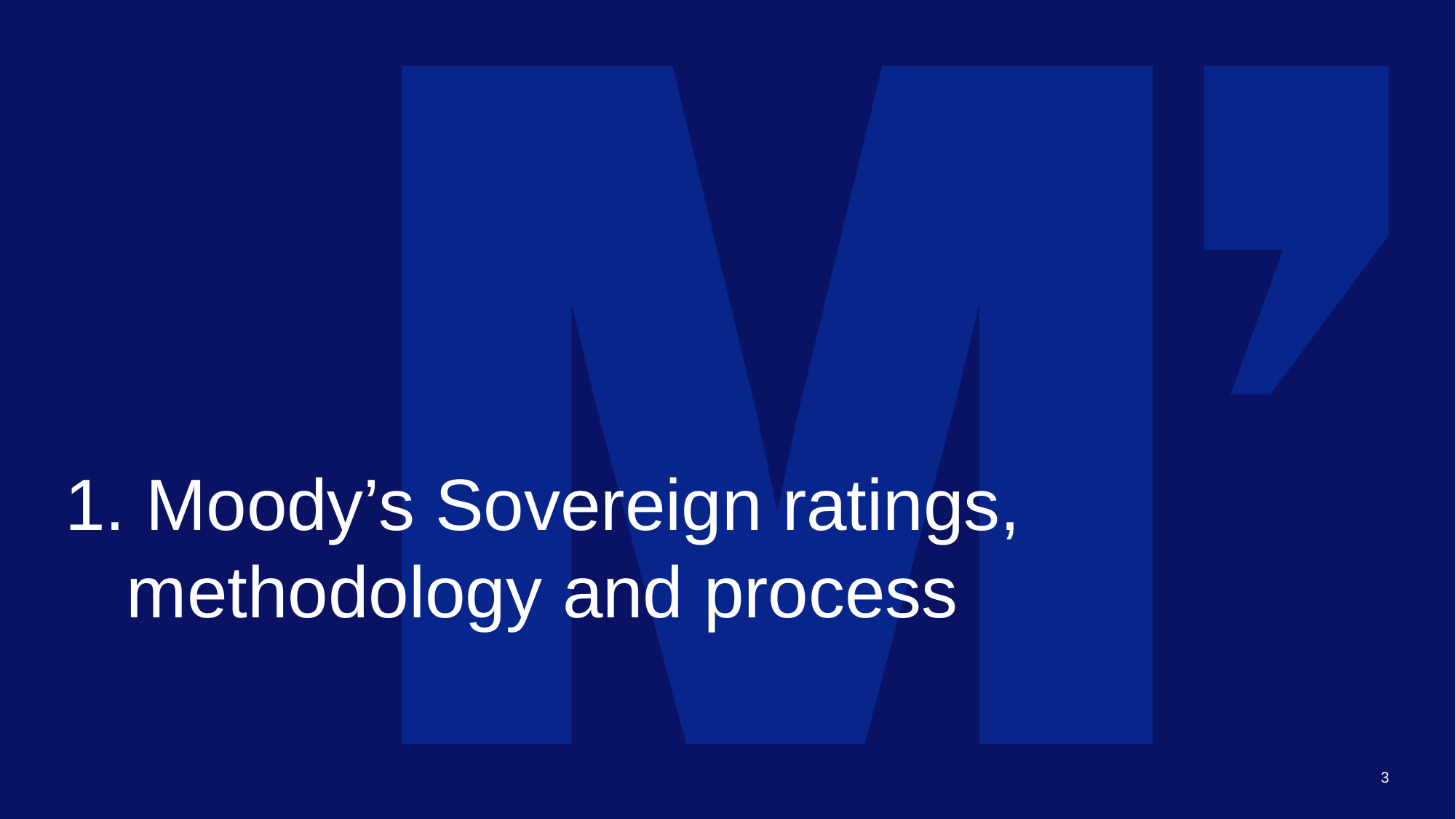

# 1. Moody’s Sovereign ratings, methodology and process
3